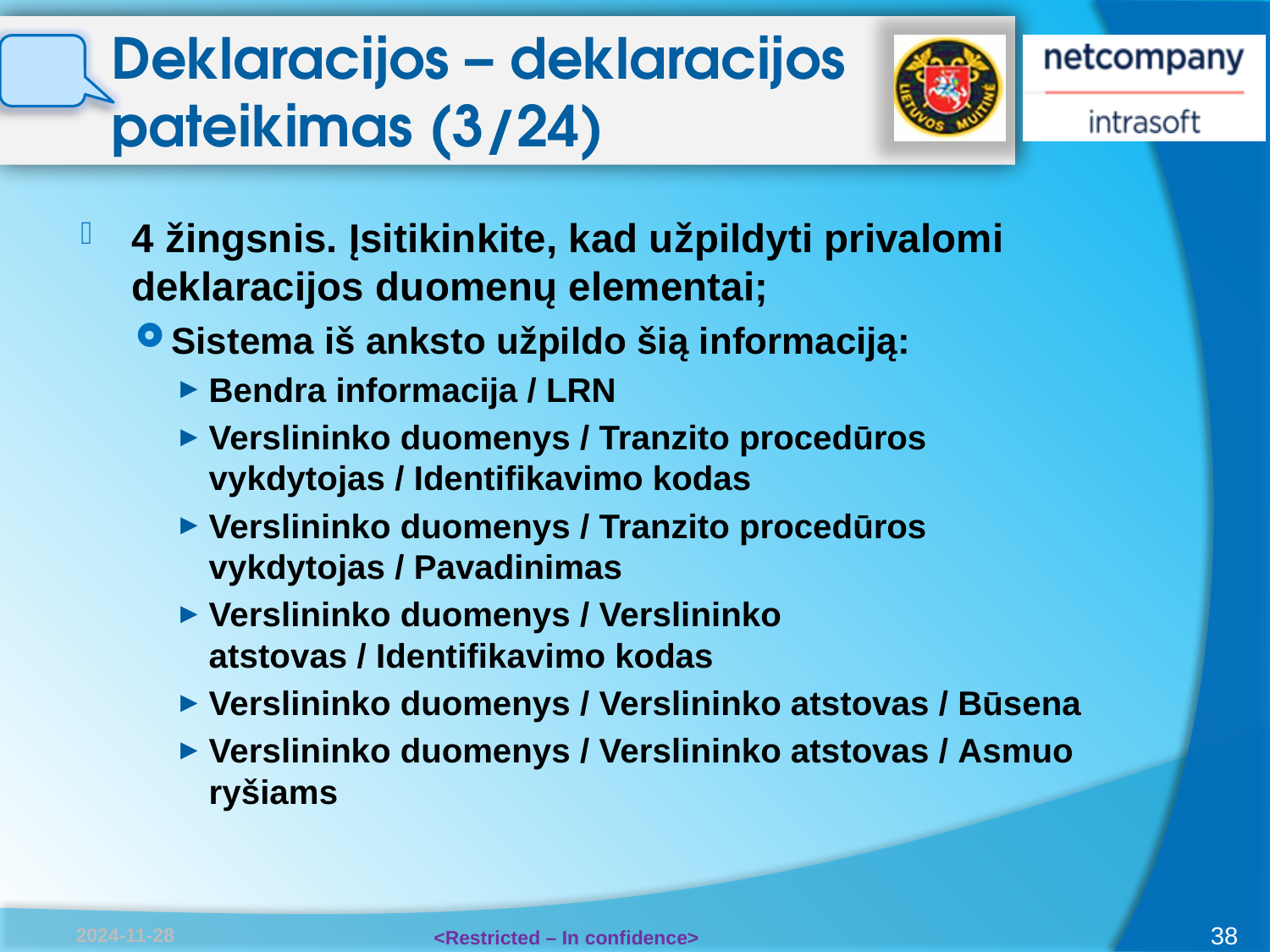

# Deklaracijos – deklaracijos pateikimas (3/24)
4 žingsnis. Įsitikinkite, kad užpildyti privalomi deklaracijos duomenų elementai;
Sistema iš anksto užpildo šią informaciją:
Bendra informacija / LRN
Verslininko duomenys / Tranzito procedūros vykdytojas / Identifikavimo kodas
Verslininko duomenys / Tranzito procedūros vykdytojas / Pavadinimas
Verslininko duomenys / Verslininko atstovas / Identifikavimo kodas
Verslininko duomenys / Verslininko atstovas / Būsena
Verslininko duomenys / Verslininko atstovas / Asmuo ryšiams

38
2024-11-28